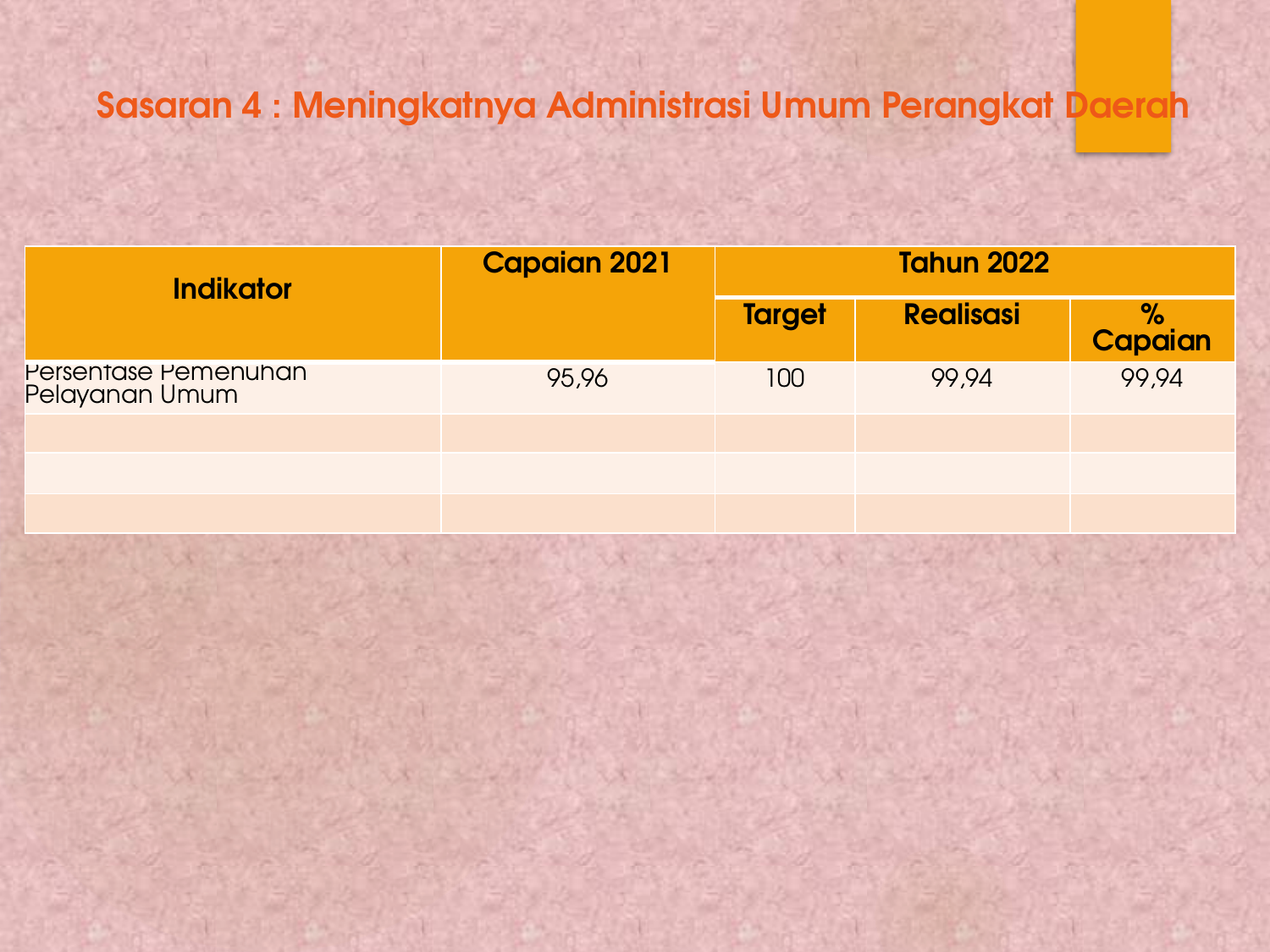

Sasaran 4 : Meningkatnya Administrasi Umum Perangkat Daerah
| Indikator | Capaian 2021 | Tahun 2022 |  |  |
| --- | --- | --- | --- | --- |
|  |  | Target | Realisasi | % Capaian |
| Persentase Pemenuhan Pelayanan Umum | 95,96 | 100 | 99,94 | 99,94 |
|  |  |  |  |  |
|  |  |  |  |  |
|  |  |  |  |  |